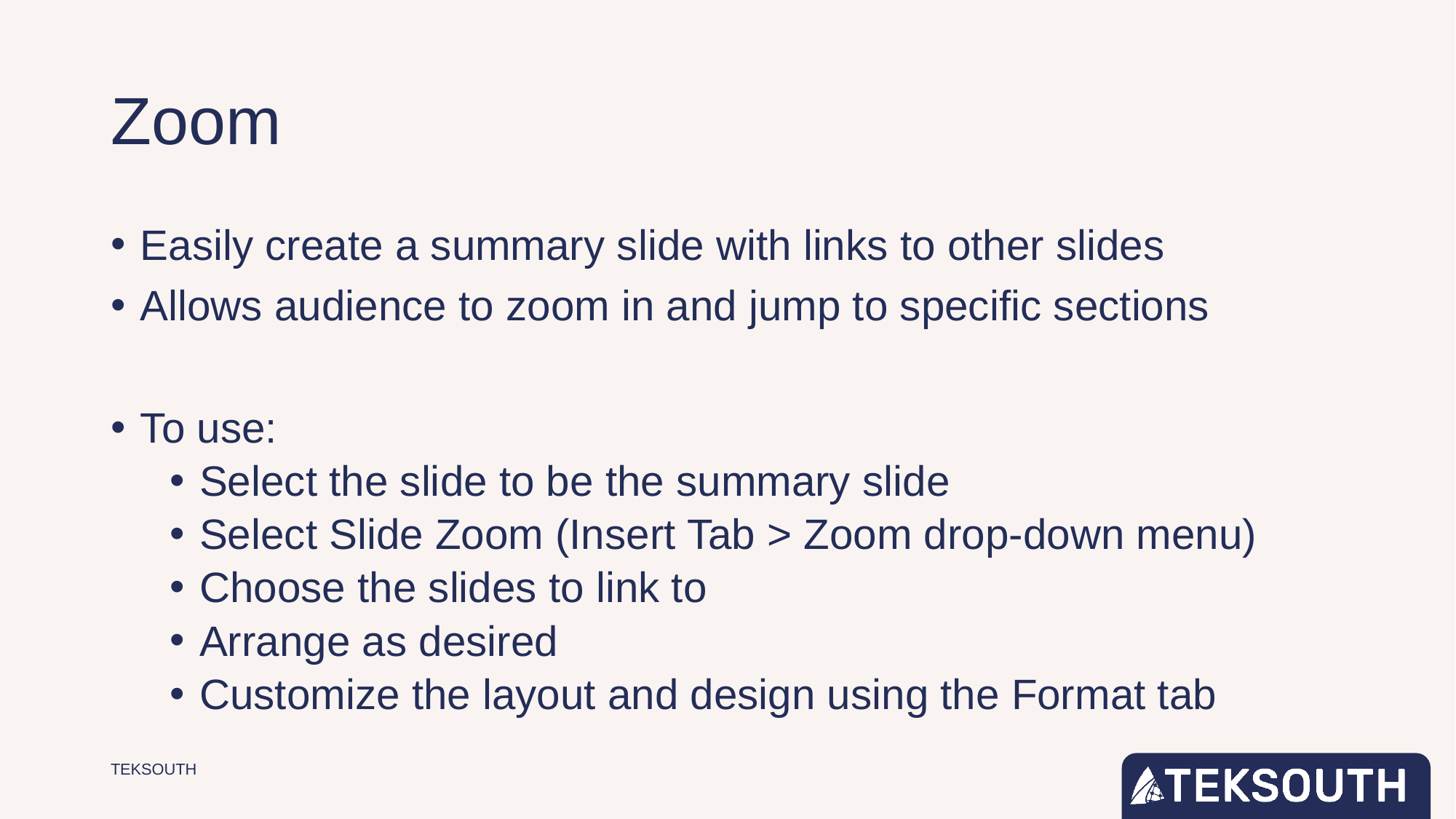

# Zoom
Easily create a summary slide with links to other slides
Allows audience to zoom in and jump to specific sections

To use:
Select the slide to be the summary slide
Select Slide Zoom (Insert Tab > Zoom drop-down menu)
Choose the slides to link to
Arrange as desired
Customize the layout and design using the Format tab